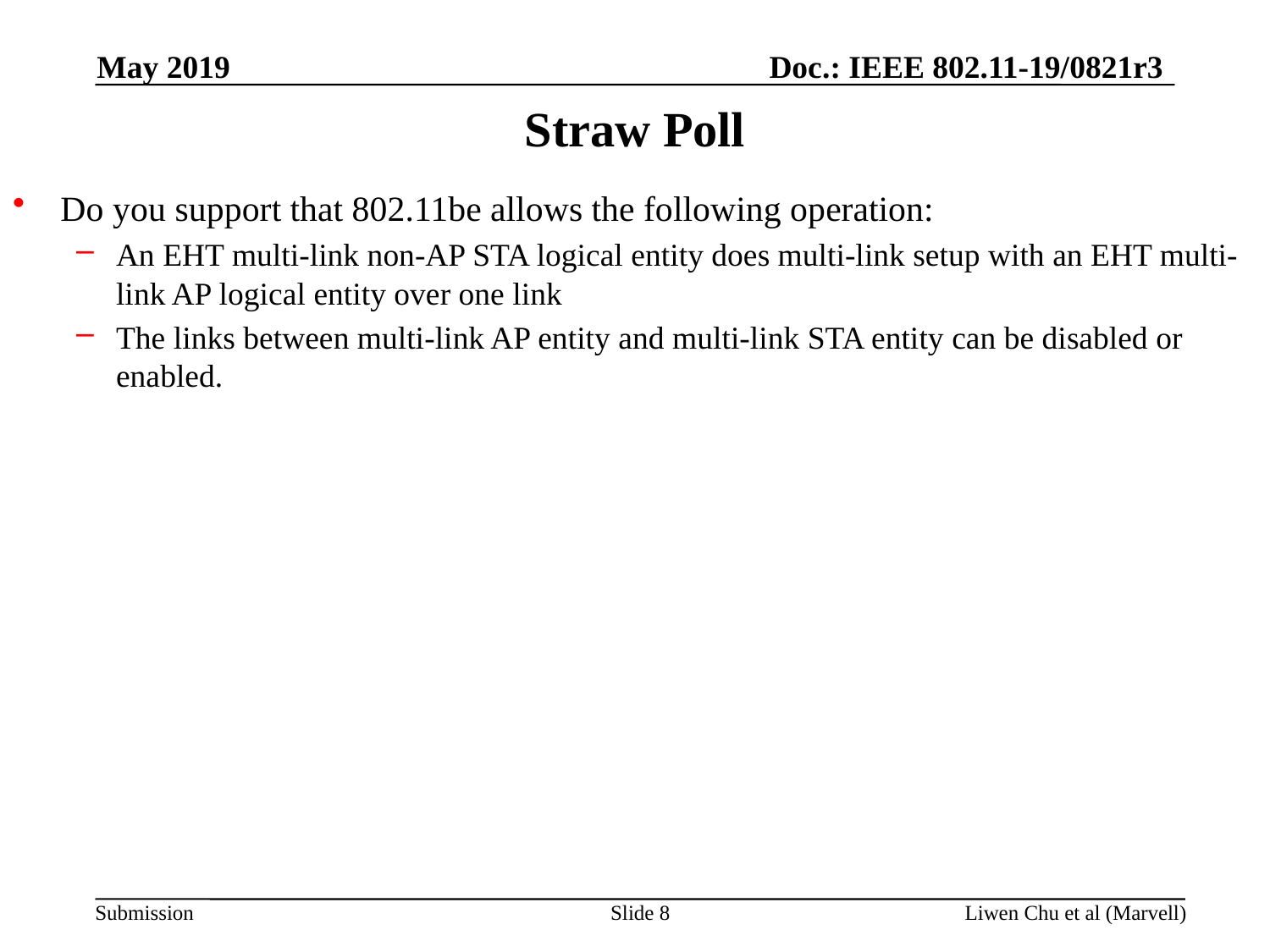

May 2019
# Straw Poll
Do you support that 802.11be allows the following operation:
An EHT multi-link non-AP STA logical entity does multi-link setup with an EHT multi-link AP logical entity over one link
The links between multi-link AP entity and multi-link STA entity can be disabled or enabled.
Slide 8
Liwen Chu et al (Marvell)